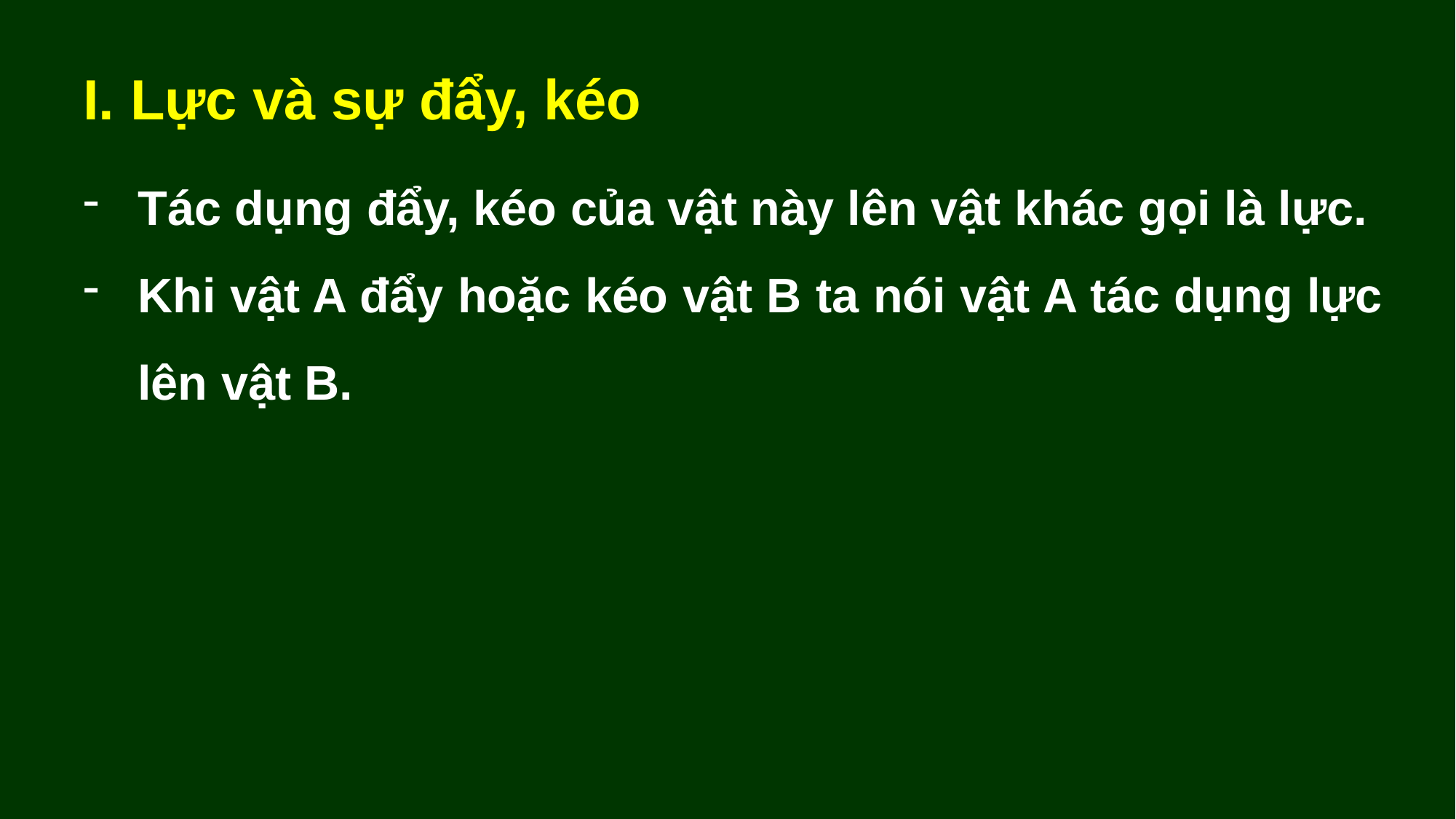

I. Lực và sự đẩy, kéo
Tác dụng đẩy, kéo của vật này lên vật khác gọi là lực.
Khi vật A đẩy hoặc kéo vật B ta nói vật A tác dụng lực lên vật B.